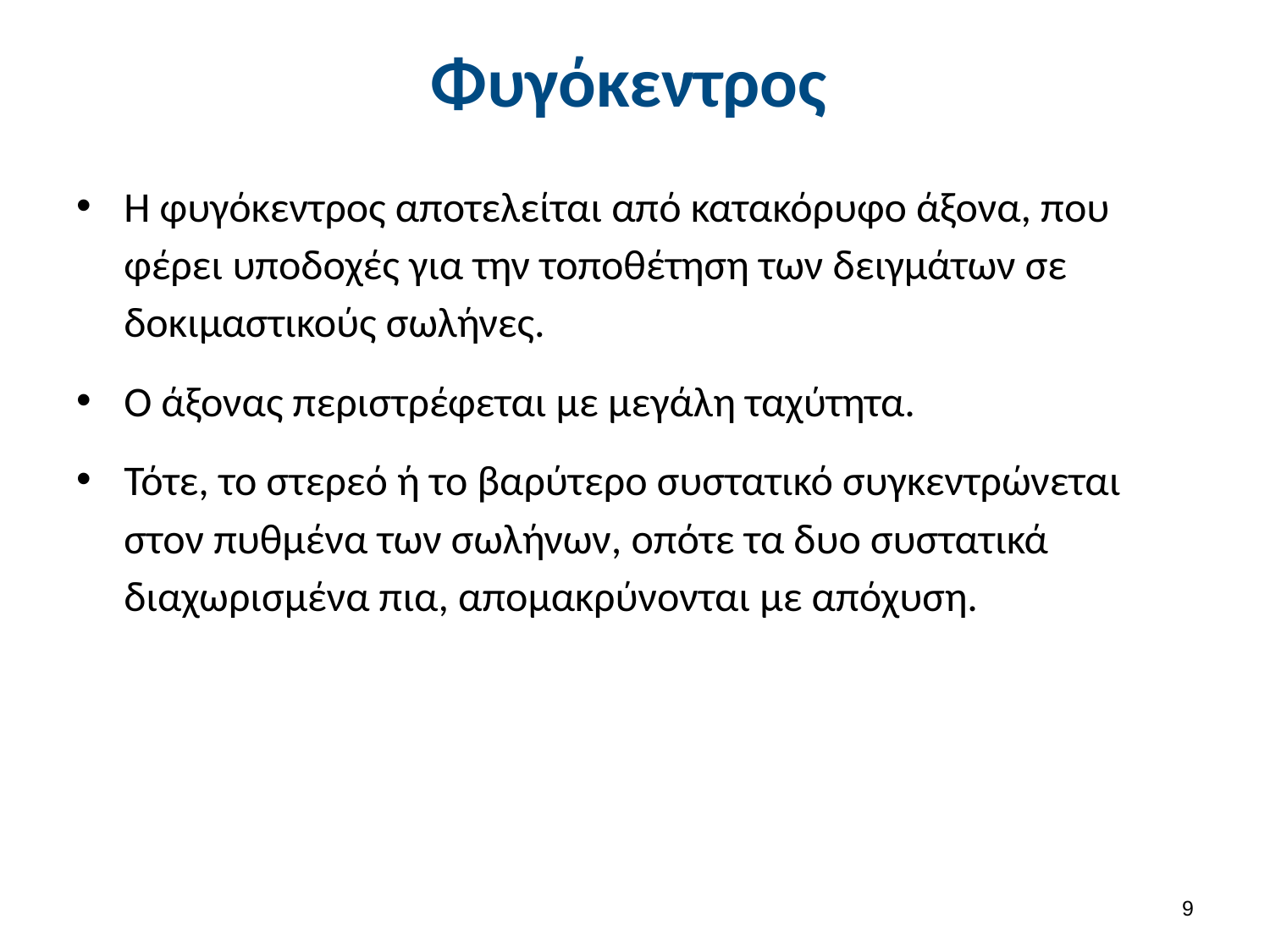

# Φυγόκεντρος
Η φυγόκεντρος αποτελείται από κατακόρυφο άξονα, που φέρει υποδοχές για την τοποθέτηση των δειγμάτων σε δοκιμαστικούς σωλήνες.
Ο άξονας περιστρέφεται με μεγάλη ταχύτητα.
Τότε, το στερεό ή το βαρύτερο συστατικό συγκεντρώνεται στον πυθμένα των σωλήνων, οπότε τα δυο συστατικά διαχωρισμένα πια, απομακρύνονται με απόχυση.
9